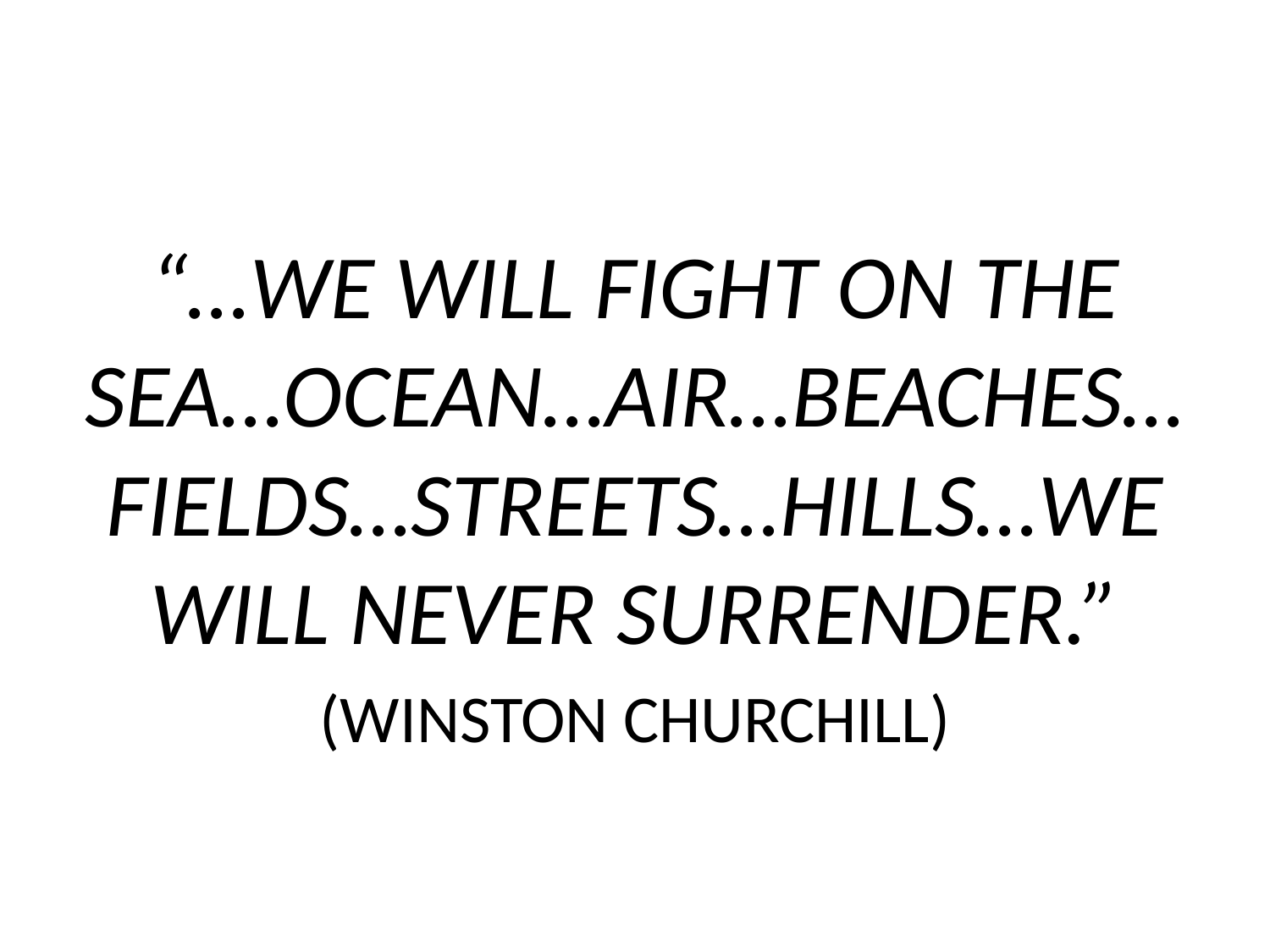

#
“…WE WILL FIGHT ON THE SEA…OCEAN…AIR…BEACHES…FIELDS…STREETS…HILLS…WE WILL NEVER SURRENDER.”
(WINSTON CHURCHILL)